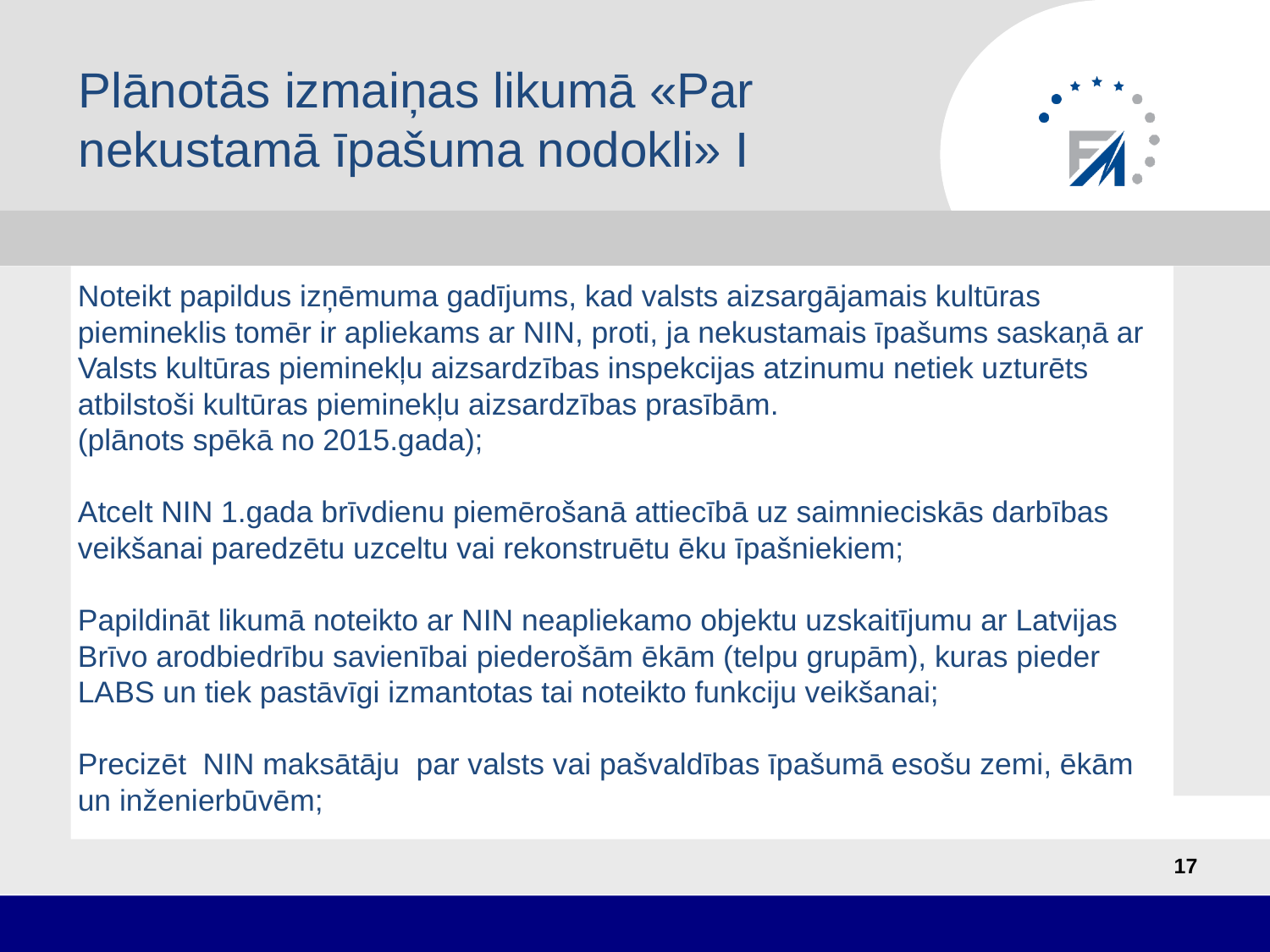

Plānotās izmaiņas likumā «Par nekustamā īpašuma nodokli» I
# Noteikt papildus izņēmuma gadījums, kad valsts aizsargājamais kultūras piemineklis tomēr ir apliekams ar NIN, proti, ja nekustamais īpašums saskaņā ar Valsts kultūras pieminekļu aizsardzības inspekcijas atzinumu netiek uzturēts atbilstoši kultūras pieminekļu aizsardzības prasībām. (plānots spēkā no 2015.gada); Atcelt NIN 1.gada brīvdienu piemērošanā attiecībā uz saimnieciskās darbības veikšanai paredzētu uzceltu vai rekonstruētu ēku īpašniekiem; Papildināt likumā noteikto ar NIN neapliekamo objektu uzskaitījumu ar Latvijas Brīvo arodbiedrību savienībai piederošām ēkām (telpu grupām), kuras pieder LABS un tiek pastāvīgi izmantotas tai noteikto funkciju veikšanai; Precizēt  NIN maksātāju  par valsts vai pašvaldības īpašumā esošu zemi, ēkām un inženierbūvēm;
17